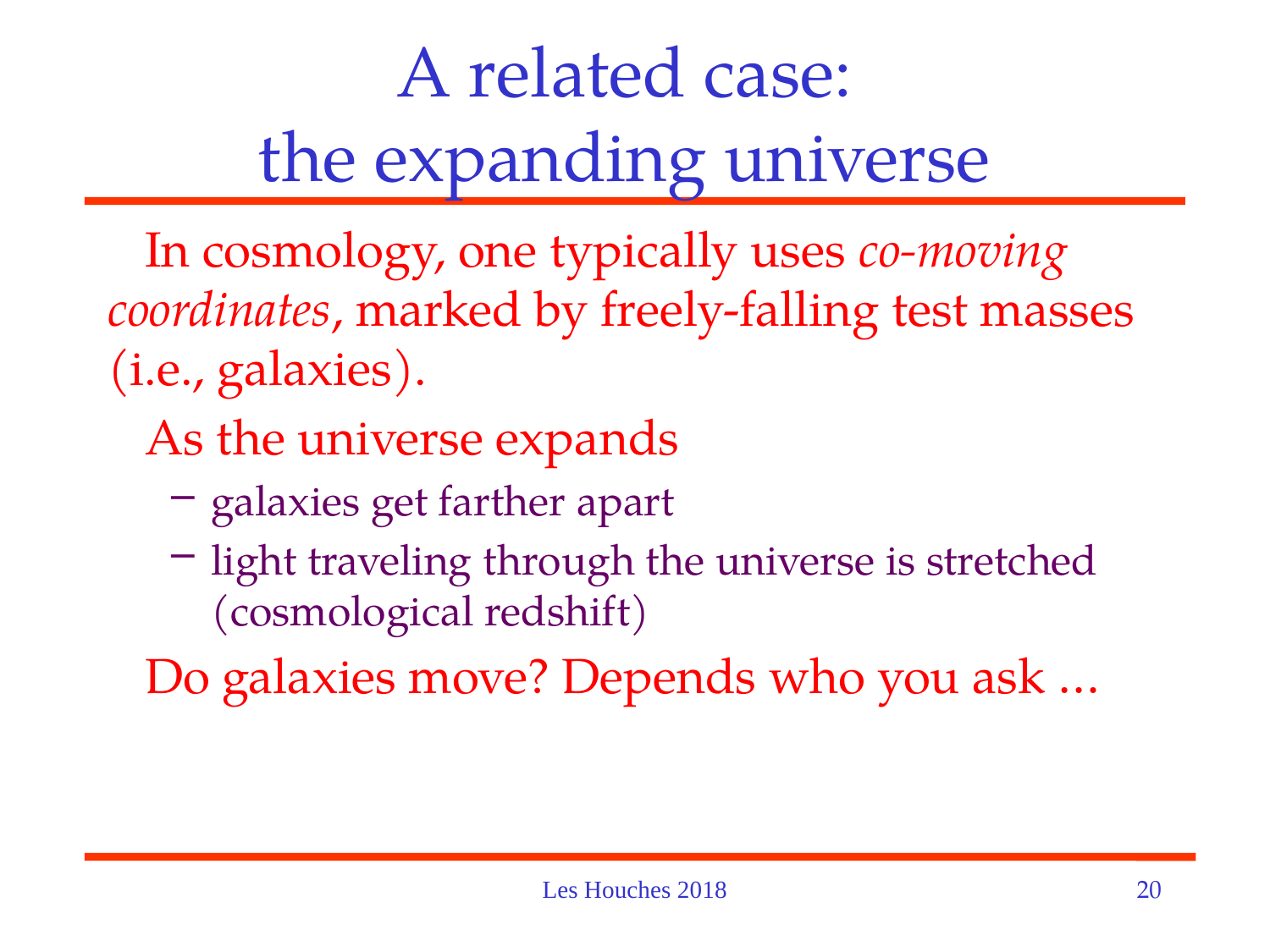

# A related case: the expanding universe
   In cosmology, one typically uses co-moving coordinates, marked by freely-falling test masses (i.e., galaxies).
   As the universe expands
galaxies get farther apart
light traveling through the universe is stretched (cosmological redshift)
   Do galaxies move? Depends who you ask …

Les Houches 2018
20